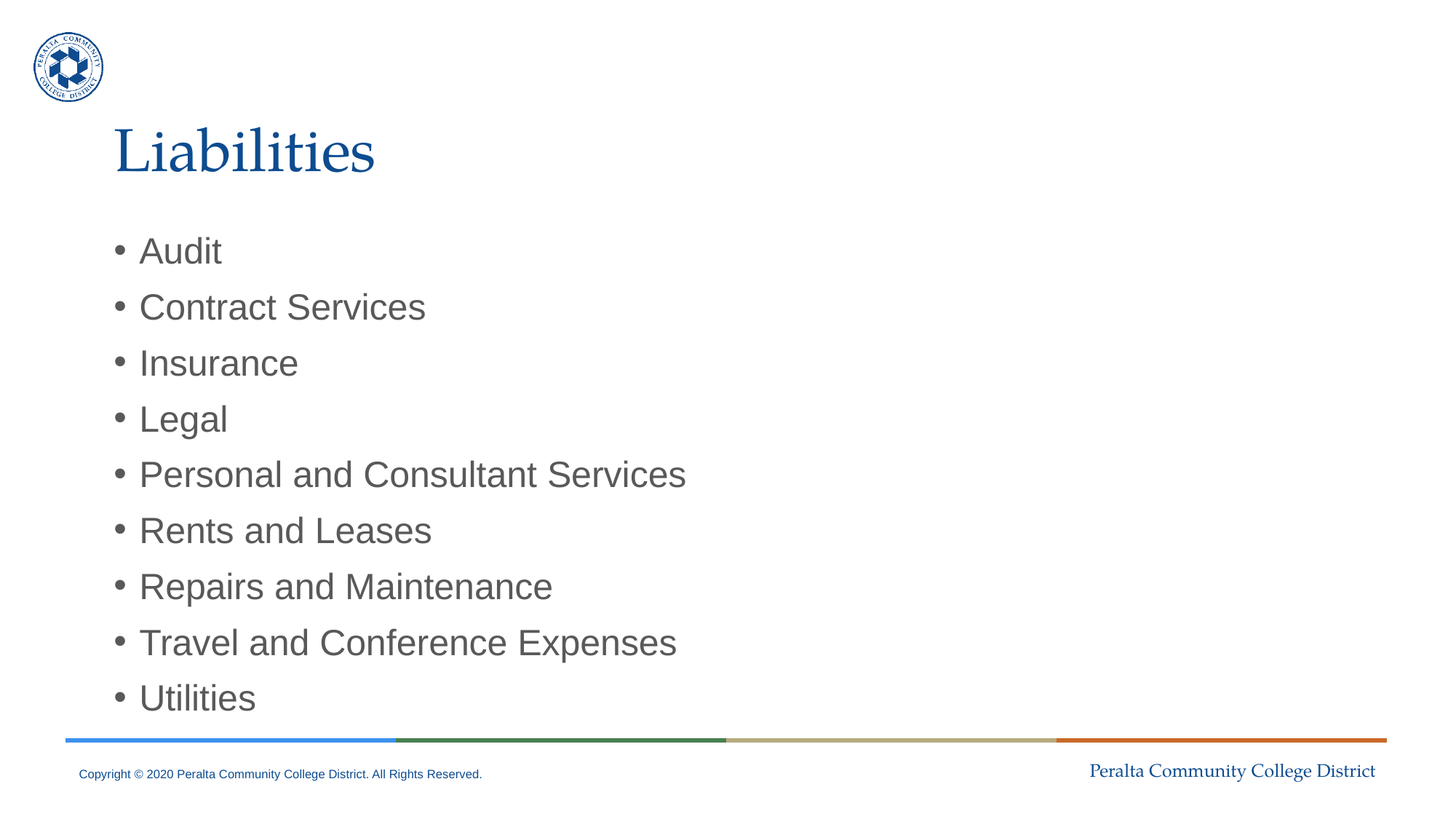

# Liabilities
Audit
Contract Services
Insurance
Legal
Personal and Consultant Services
Rents and Leases
Repairs and Maintenance
Travel and Conference Expenses
Utilities